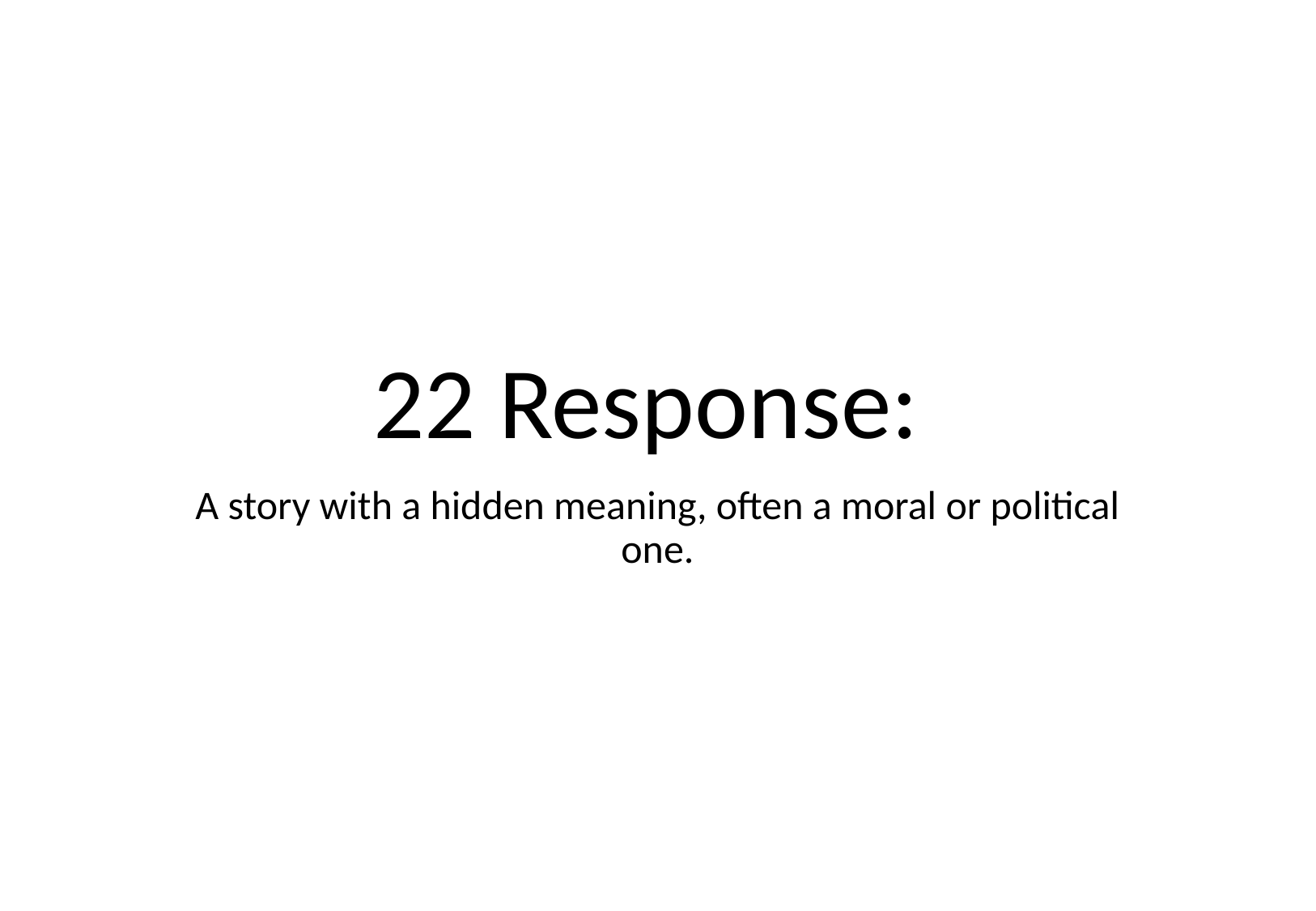

# 22 Response:
A story with a hidden meaning, often a moral or political one.